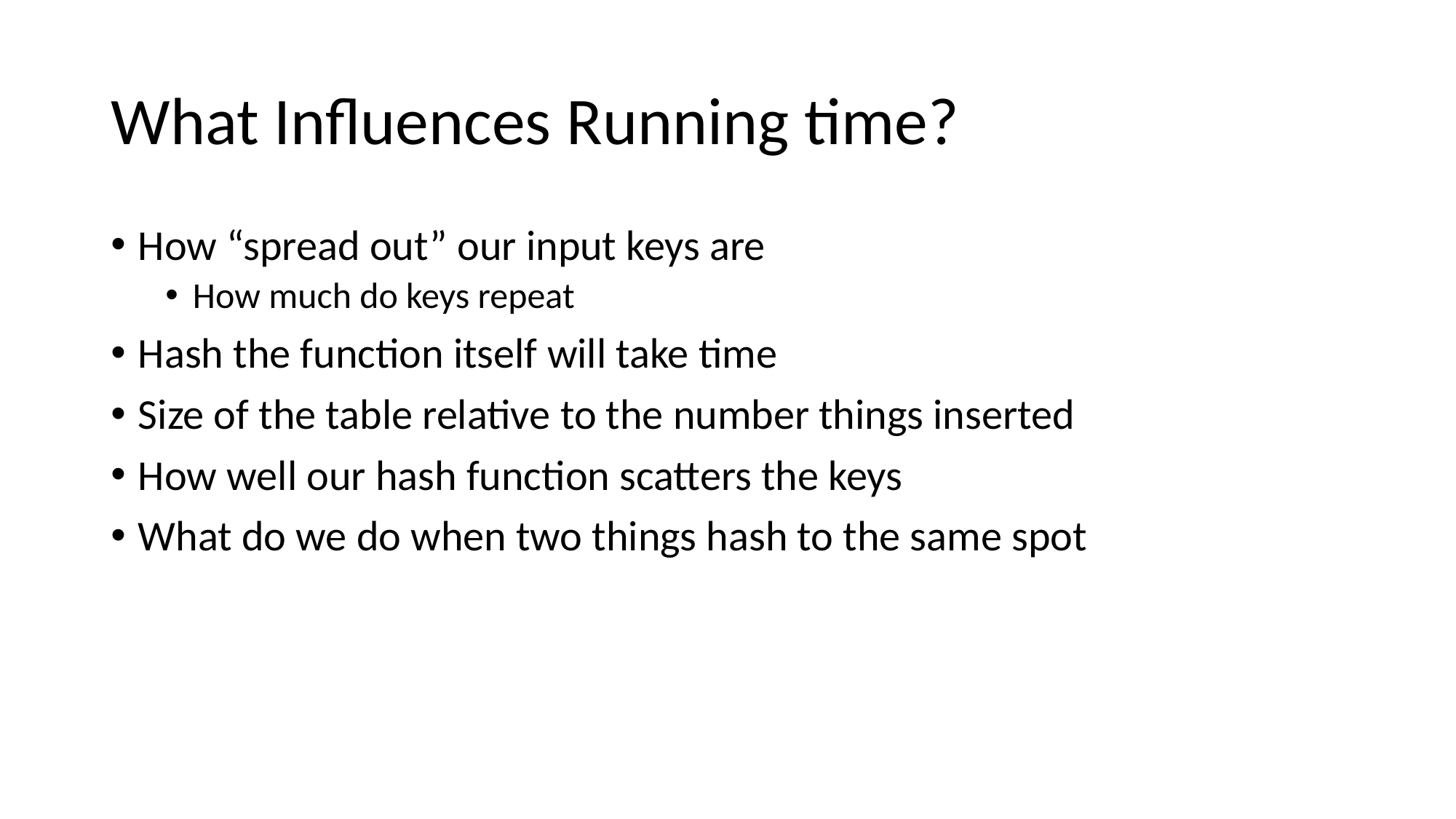

# What Influences Running time?
How “spread out” our input keys are
How much do keys repeat
Hash the function itself will take time
Size of the table relative to the number things inserted
How well our hash function scatters the keys
What do we do when two things hash to the same spot